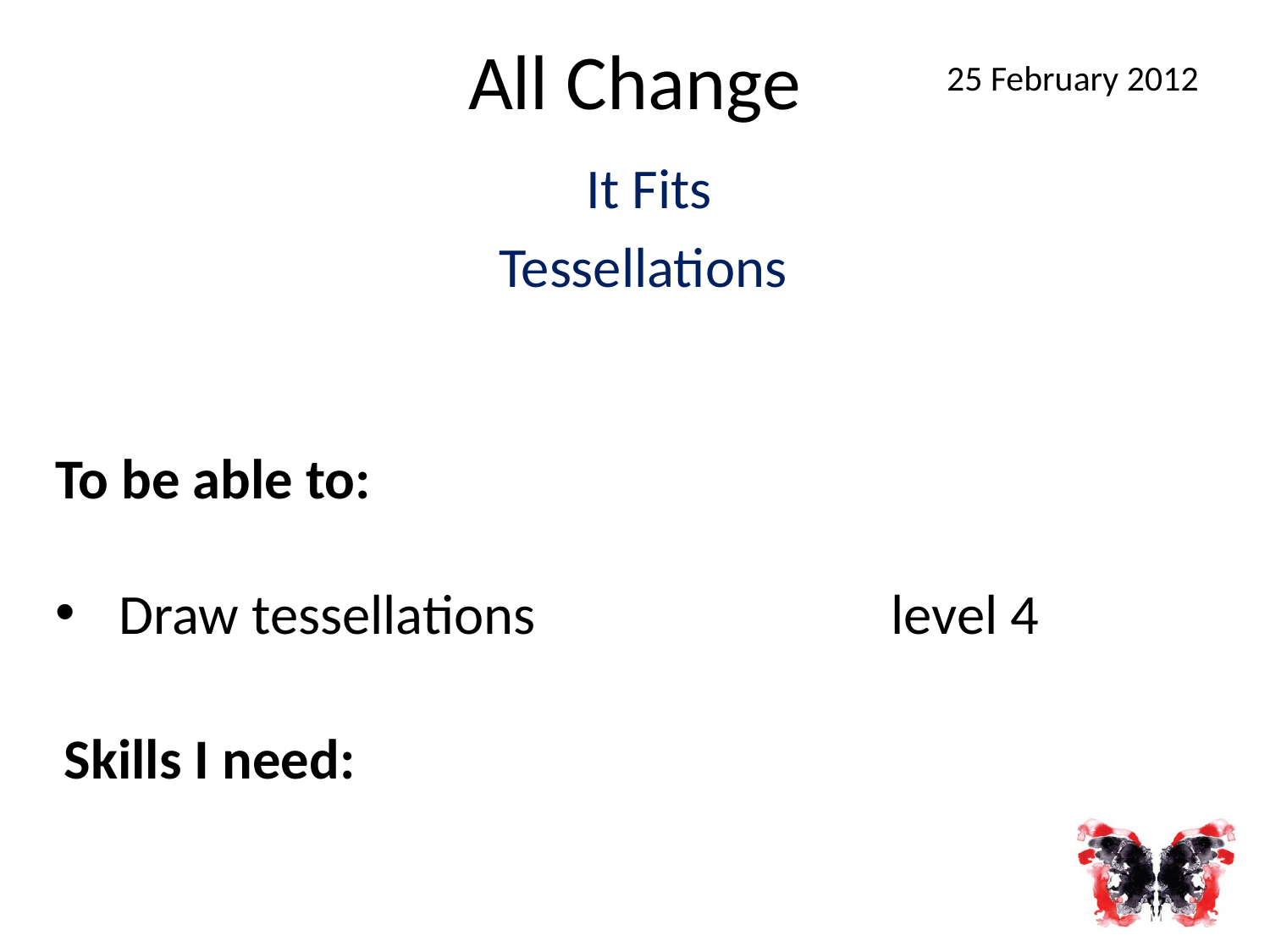

All Change
25 February 2012
It Fits
Tessellations
To be able to:

Draw tessellations                            level 4
Skills I need: